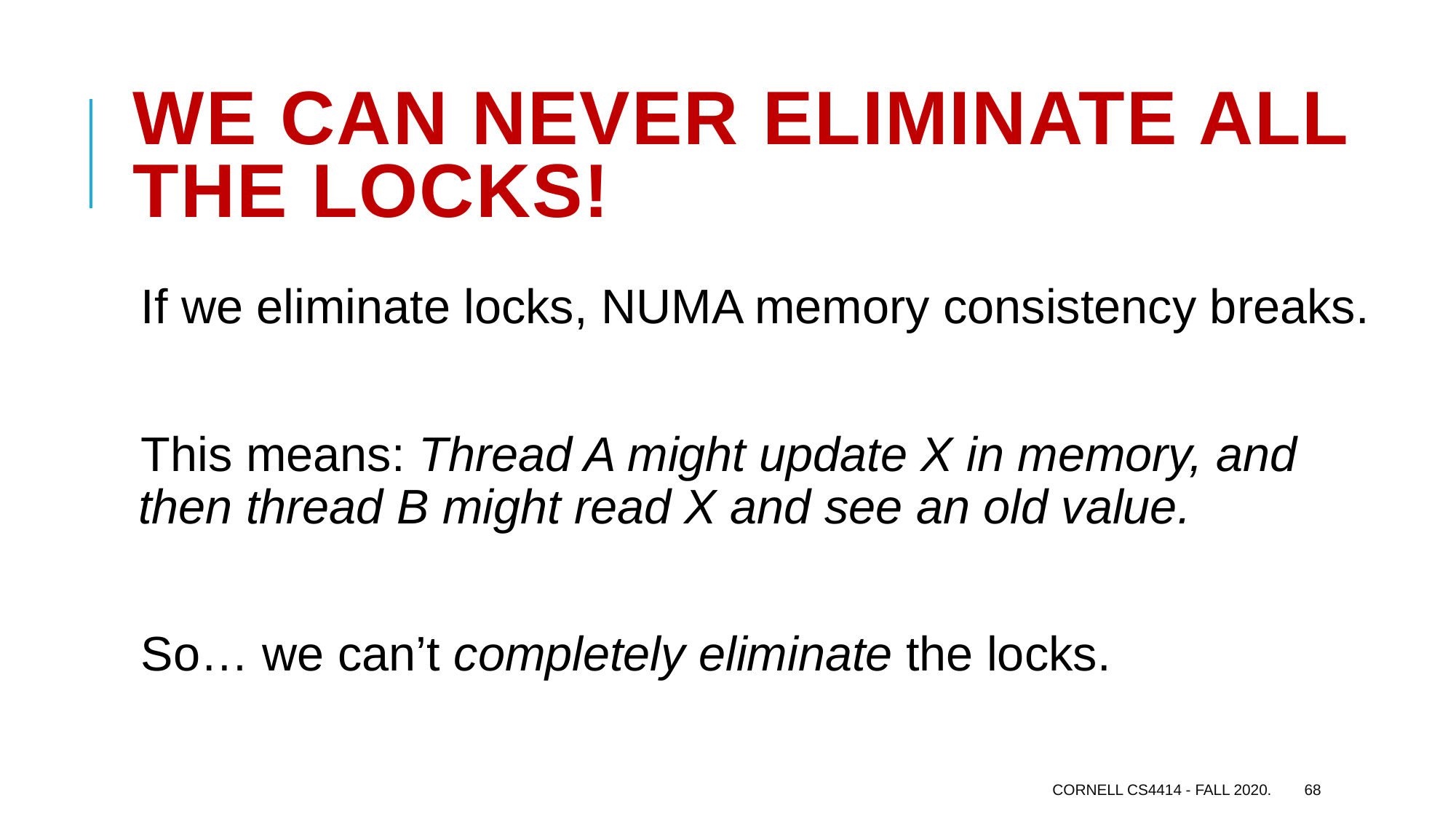

# We can never eliminate all the locks!
If we eliminate locks, NUMA memory consistency breaks.

This means: Thread A might update X in memory, and then thread B might read X and see an old value.

So… we can’t completely eliminate the locks.
Cornell CS4414 - Fall 2020.
68